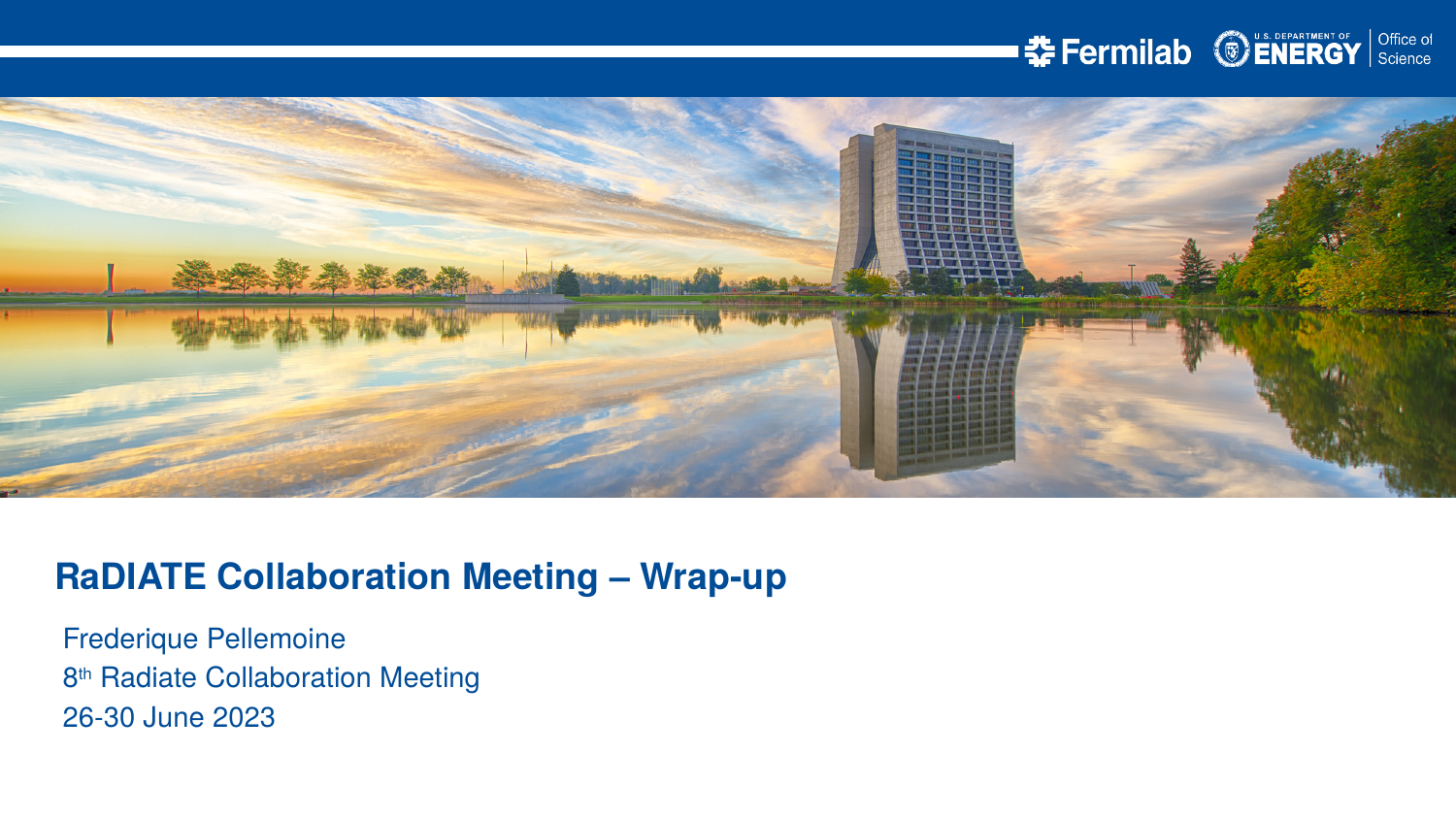

RaDIATE Collaboration Meeting – Wrap-up
Frederique Pellemoine
8th Radiate Collaboration Meeting
26-30 June 2023